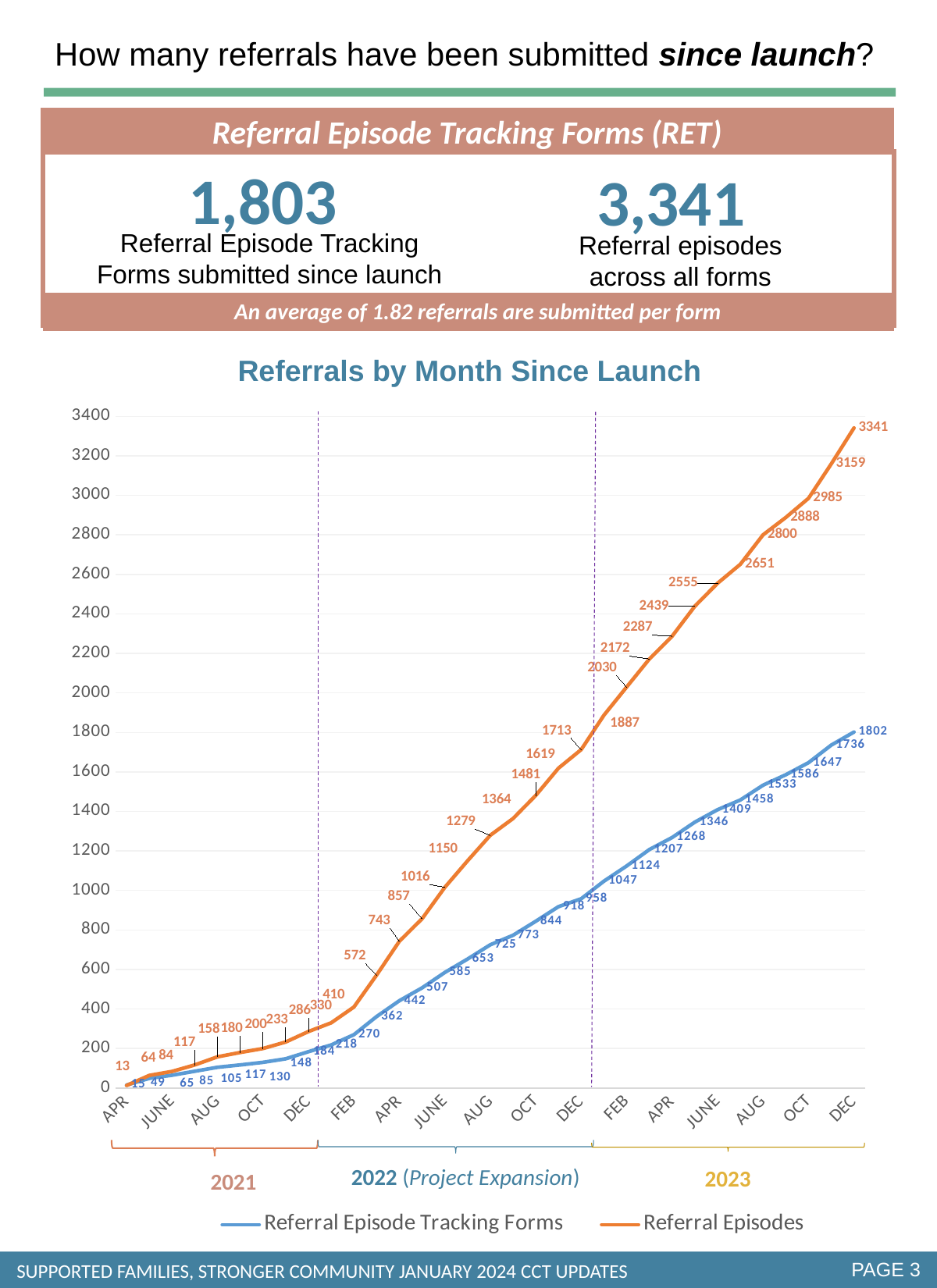

How many referrals have been submitted since launch?

Referral Episode Tracking Forms (RET)
1,803
Referral Episode Tracking Forms submitted since launch
3,341
Referral episodes across all forms

An average of 1.82 referrals are submitted per form

Referrals by Month Since Launch

### Chart

| Category | Referral Episode Tracking Forms | Referral Episodes |
|---|---|---|
| APR | 15.0 | 13.0 |
| MAY | 49.0 | 64.0 |
| JUNE | 65.0 | 84.0 |
| JULY | 85.0 | 117.0 |
| AUG | 105.0 | 158.0 |
| SEPT | 117.0 | 180.0 |
| OCT | 130.0 | 200.0 |
| NOV | 148.0 | 233.0 |
| DEC | 184.0 | 286.0 |
| JAN | 218.0 | 330.0 |
| FEB | 270.0 | 410.0 |
| MAR | 362.0 | 572.0 |
| APR | 442.0 | 743.0 |
| MAY | 507.0 | 857.0 |
| JUNE | 585.0 | 1016.0 |
| JULY | 653.0 | 1150.0 |
| AUG | 725.0 | 1279.0 |
| SEPT | 773.0 | 1364.0 |
| OCT | 844.0 | 1481.0 |
| NOV | 918.0 | 1619.0 |
| DEC | 958.0 | 1713.0 |
| JAN | 1047.0 | 1887.0 |
| FEB | 1124.0 | 2030.0 |
| MAR  | 1207.0 | 2172.0 |
| APR | 1268.0 | 2287.0 |
| MAY | 1346.0 | 2439.0 |
| JUNE | 1409.0 | 2555.0 |
| JULY | 1458.0 | 2651.0 |
| AUG | 1533.0 | 2800.0 |
| SEPT | 1586.0 | 2888.0 |
| OCT | 1647.0 | 2985.0 |
| NOV | 1736.0 | 3159.0 |
| DEC | 1802.0 | 3341.0 |

2022 (Project Expansion)
2023
2021

PAGE 3
SUPPORTED FAMILIES, STRONGER COMMUNITY JANUARY 2024 CCT UPDATES